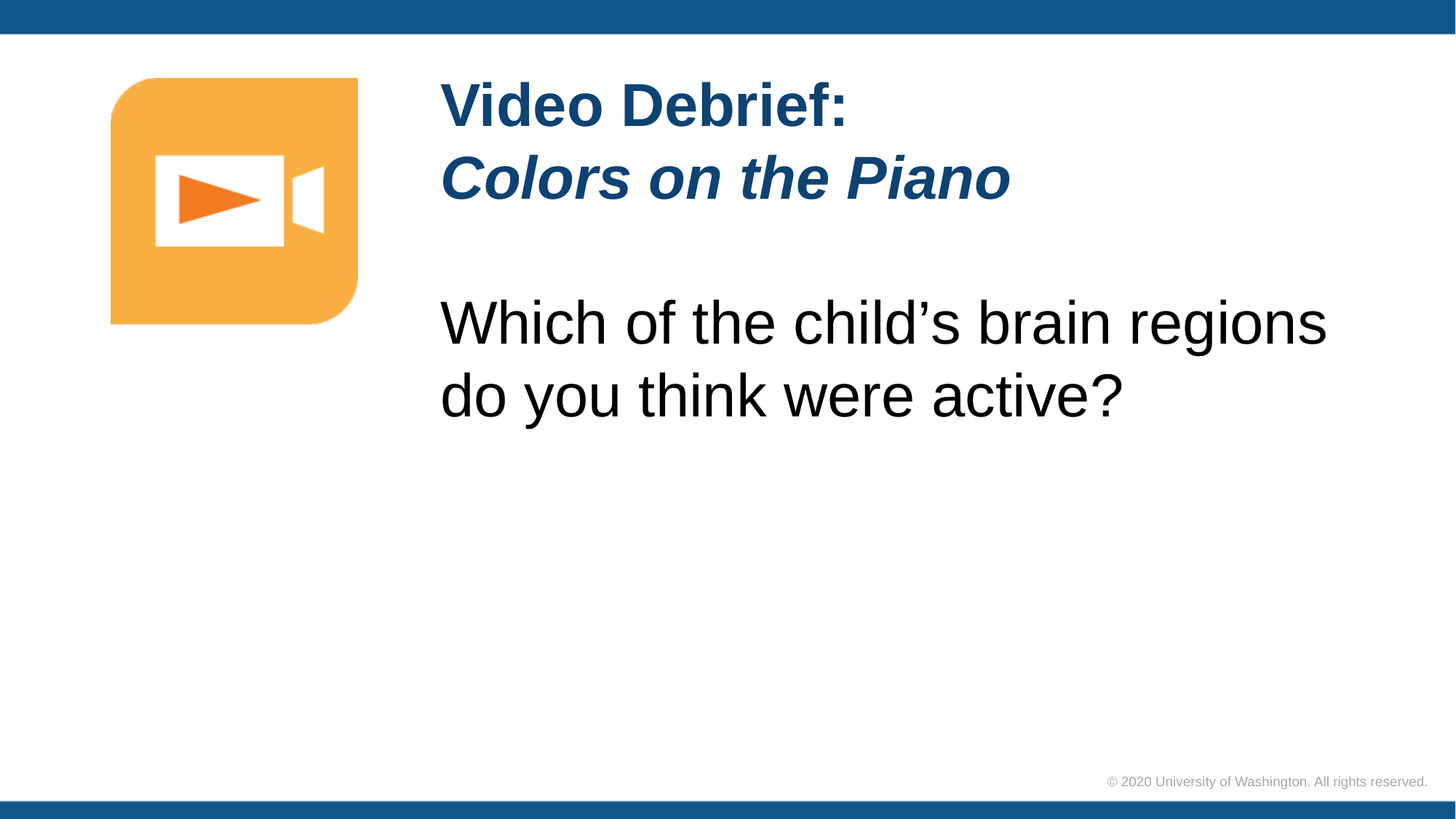

# Video Debrief: Colors on the Piano
Which of the child’s brain regions
do you think were active?